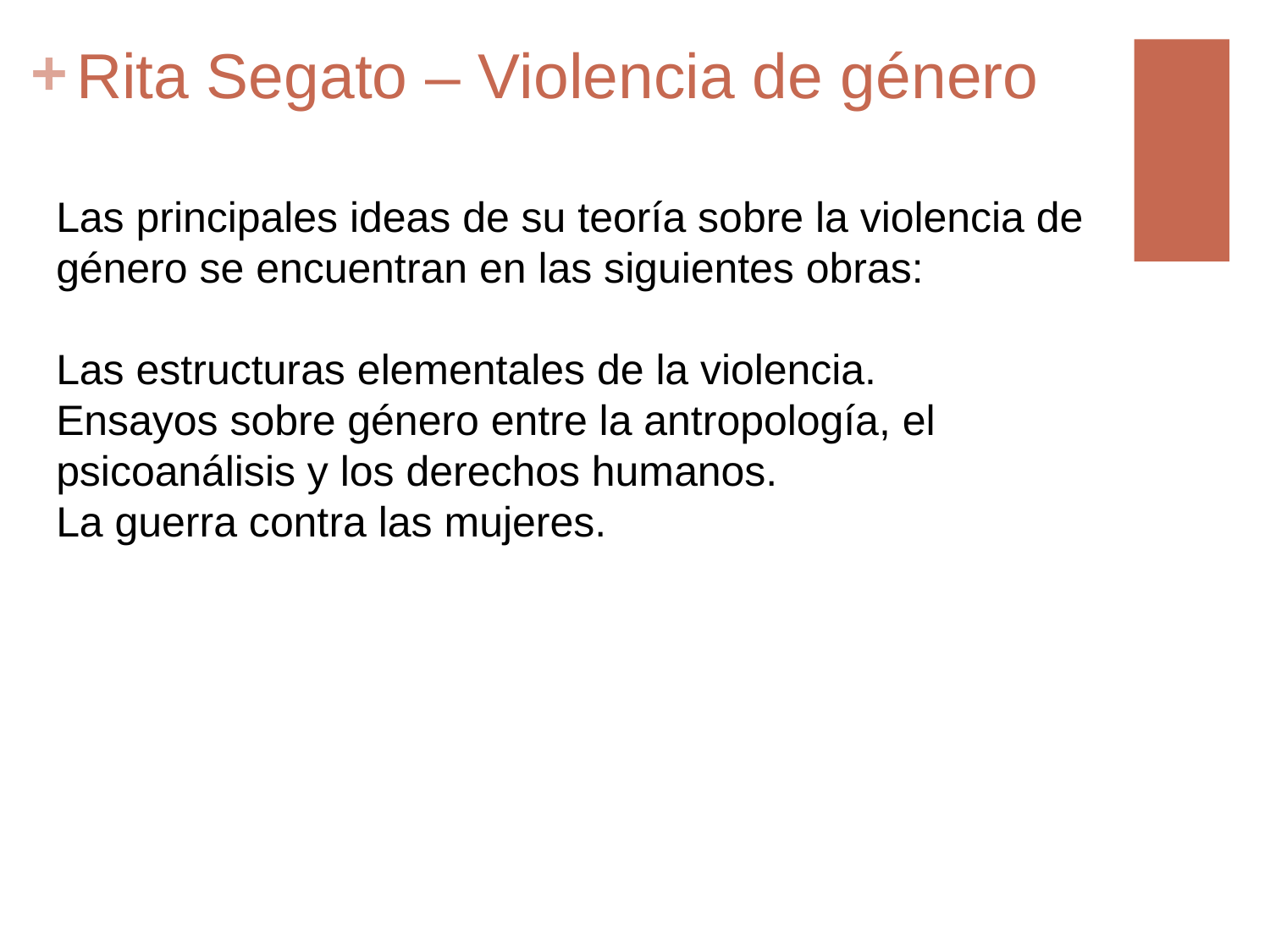

# Rita Segato – Violencia de género
Las principales ideas de su teoría sobre la violencia de género se encuentran en las siguientes obras:

Las estructuras elementales de la violencia.
Ensayos sobre género entre la antropología, el psicoanálisis y los derechos humanos.
La guerra contra las mujeres.